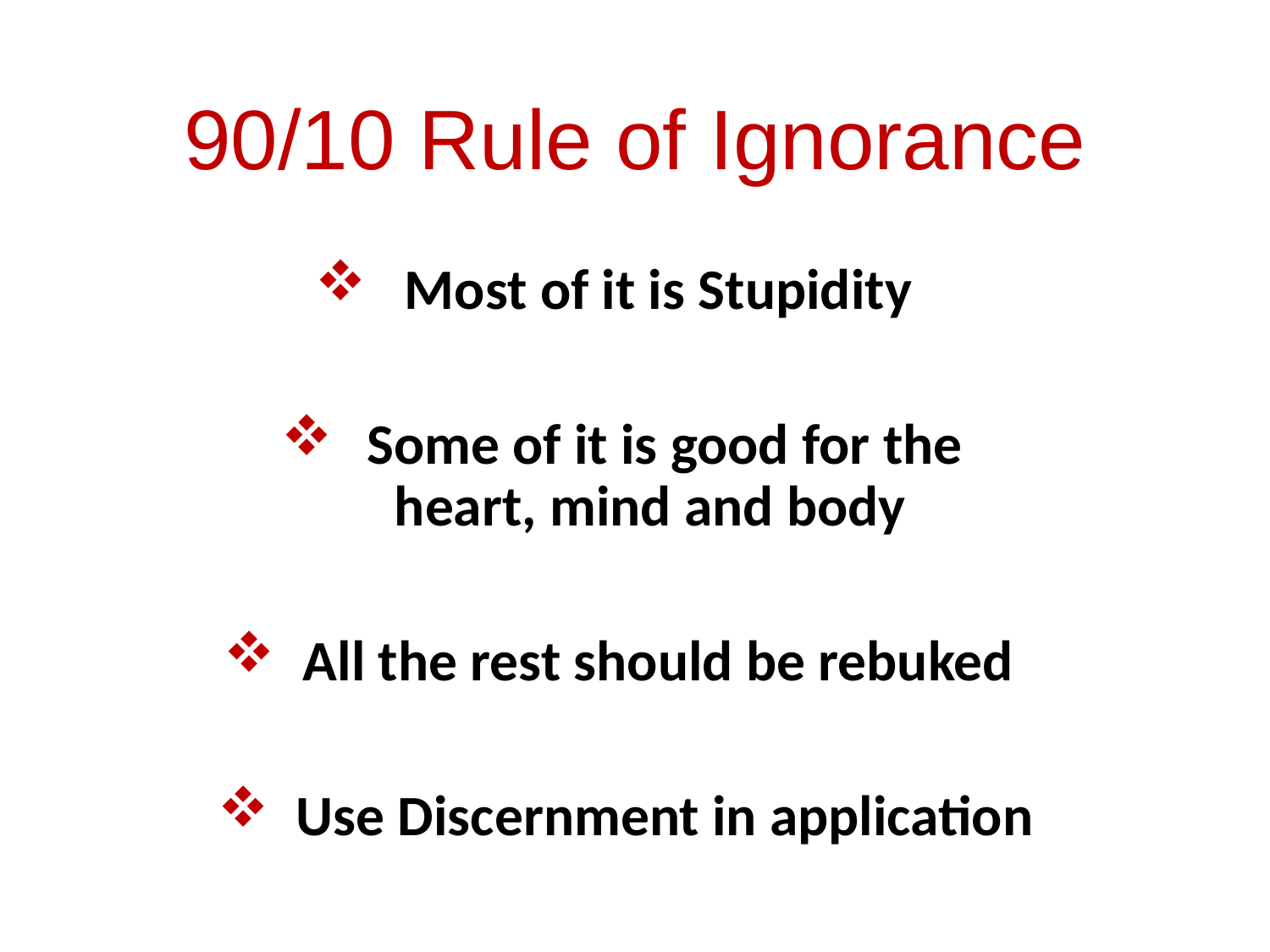

# 90/10 Rule of Ignorance
 Most of it is Stupidity

 Some of it is good for the
heart, mind and body

 All the rest should be rebuked

 Use Discernment in application